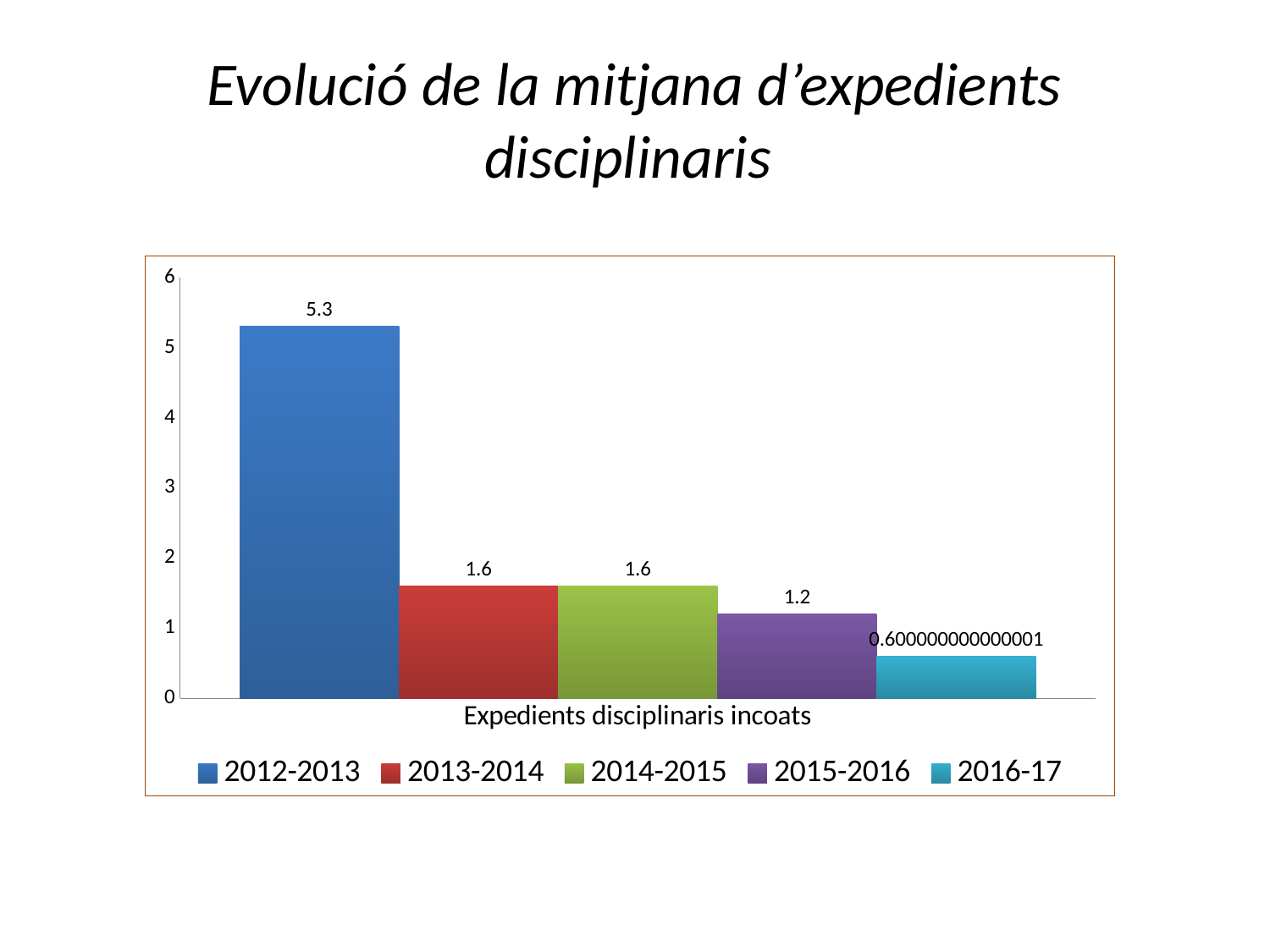

# Evolució de la mitjana d’expedients disciplinaris

### Chart

| Category | 2012-2013 | 2013-2014 | 2014-2015 | 2015-2016 | 2016-17 |
|---|---|---|---|---|---|
| Expedients disciplinaris incoats | 5.3 | 1.6 | 1.6 | 1.2 | 0.6000000000000006 |